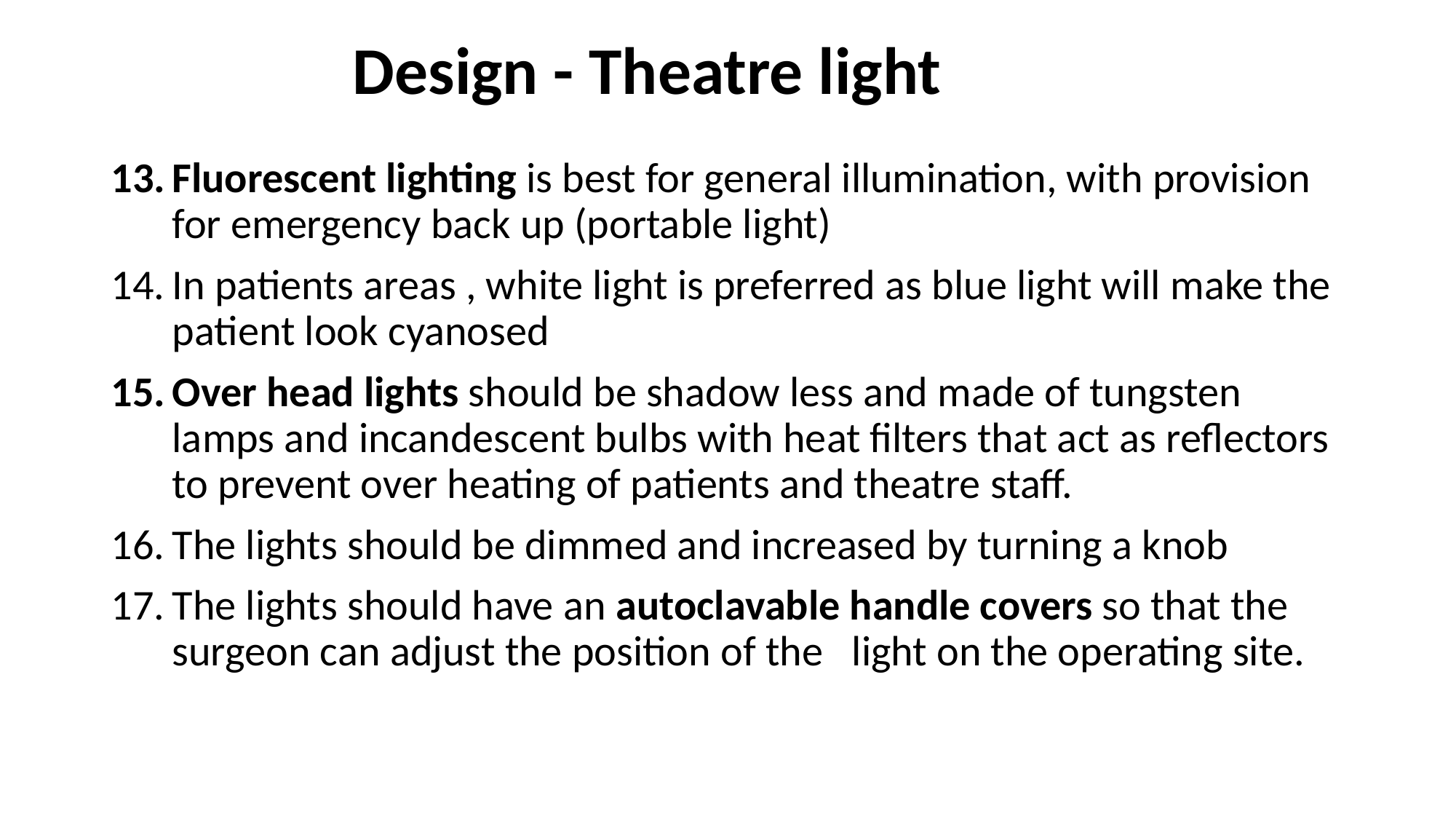

# Design - Theatre light
Fluorescent lighting is best for general illumination, with provision for emergency back up (portable light)
In patients areas , white light is preferred as blue light will make the patient look cyanosed
Over head lights should be shadow less and made of tungsten lamps and incandescent bulbs with heat filters that act as reflectors to prevent over heating of patients and theatre staff.
The lights should be dimmed and increased by turning a knob
The lights should have an autoclavable handle covers so that the surgeon can adjust the position of the   light on the operating site.